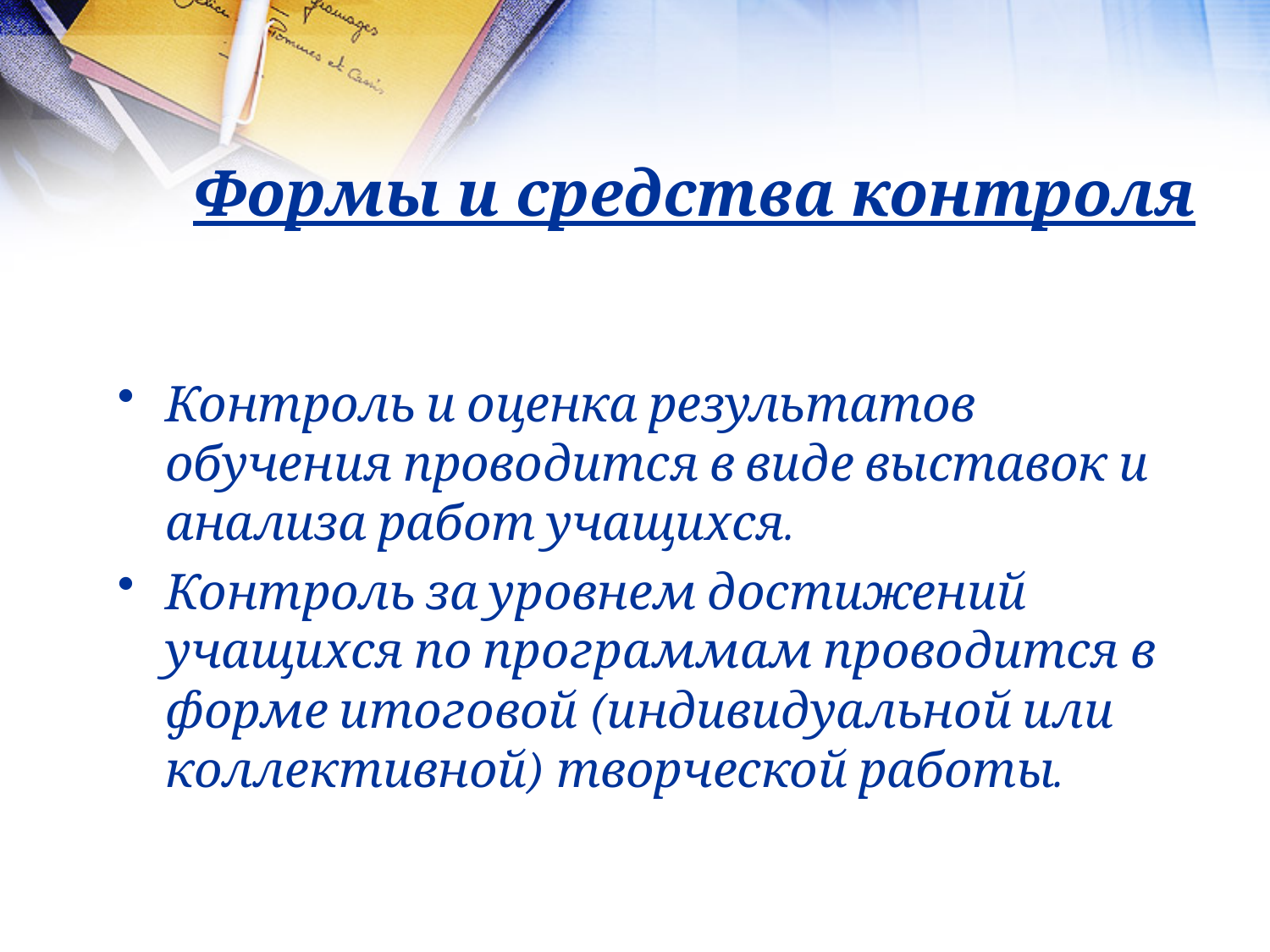

# Формы и средства контроля
Контроль и оценка результатов обучения проводится в виде выставок и анализа работ учащихся.
Контроль за уровнем достижений учащихся по программам проводится в форме итоговой (индивидуальной или коллективной) творческой работы.